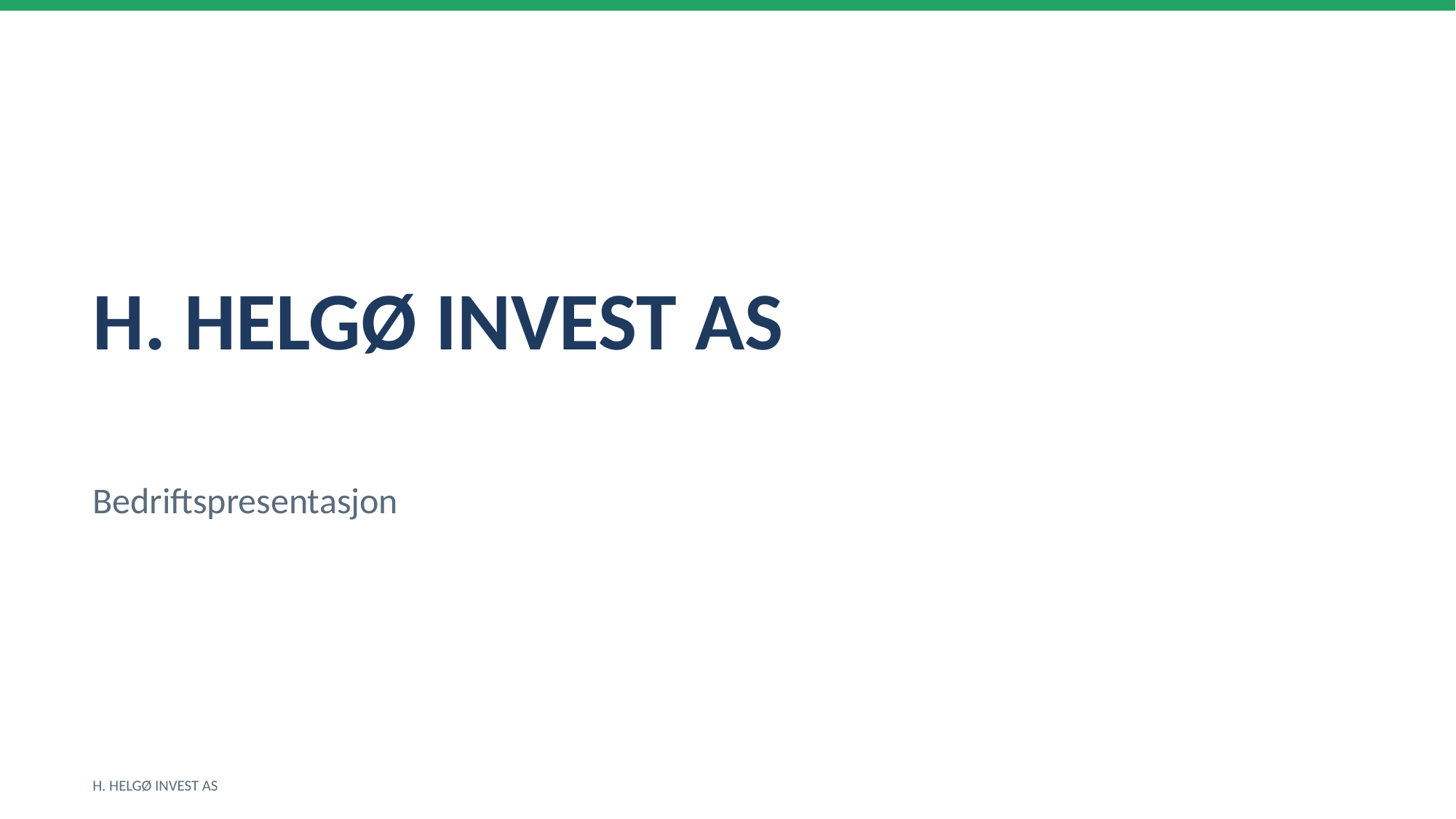

H. HELGØ INVEST AS
Bedriftspresentasjon
H. HELGØ INVEST AS